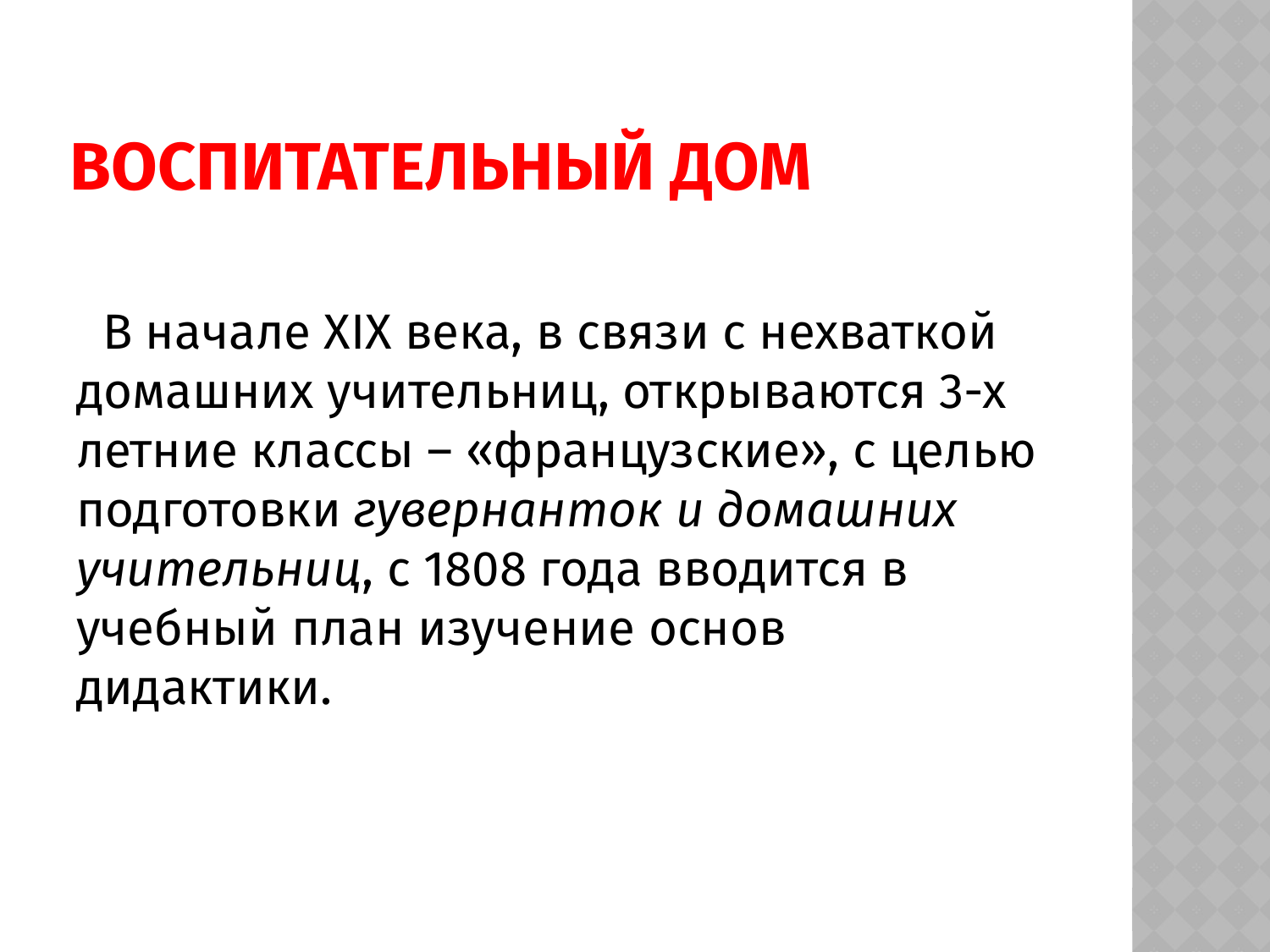

# Воспитательный дом

  В начале XIX века, в связи с нехваткой домашних учительниц, открываются 3-х летние классы – «французские», с целью подготовки гувернанток и домашних учительниц, с 1808 года вводится в учебный план изучение основ дидактики.